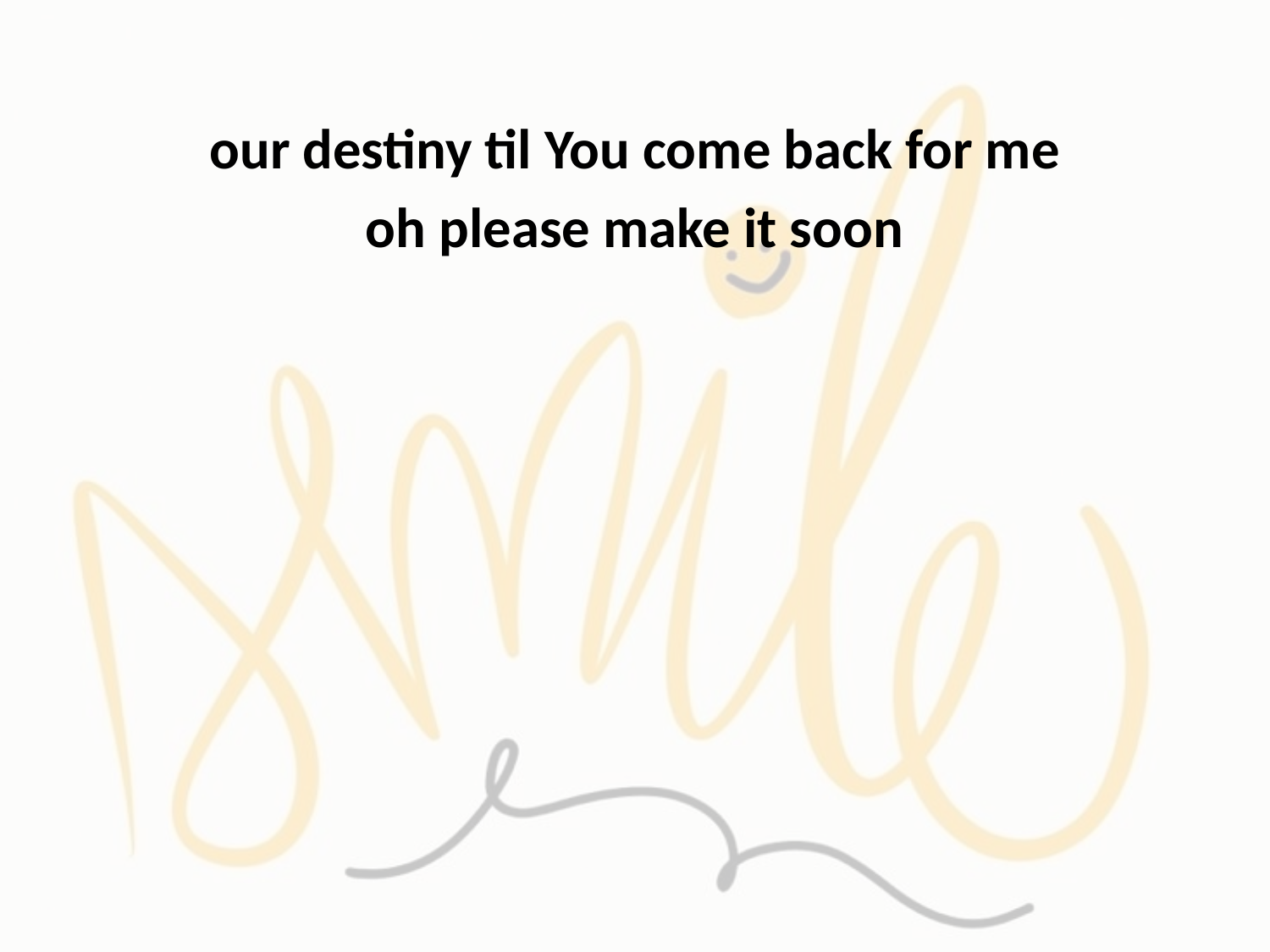

our destiny til You come back for me
oh please make it soon